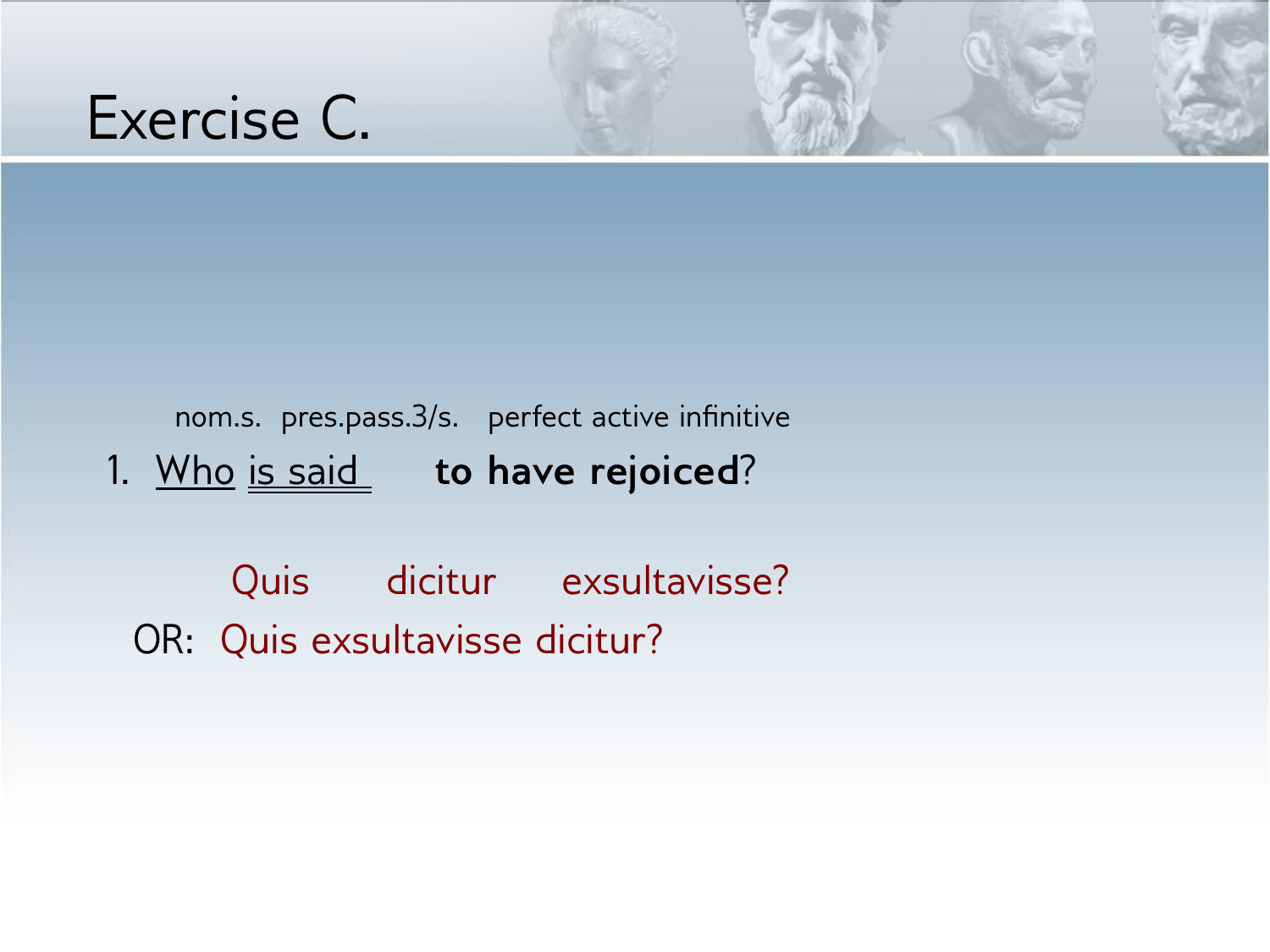

# Exercise C.

       nom.s.  pres.pass.3/s.   perfect active infinitive
Who is said      to have rejoiced?
      Quis      dicitur     exsultavisse?
  OR:  Quis exsultavisse dicitur?